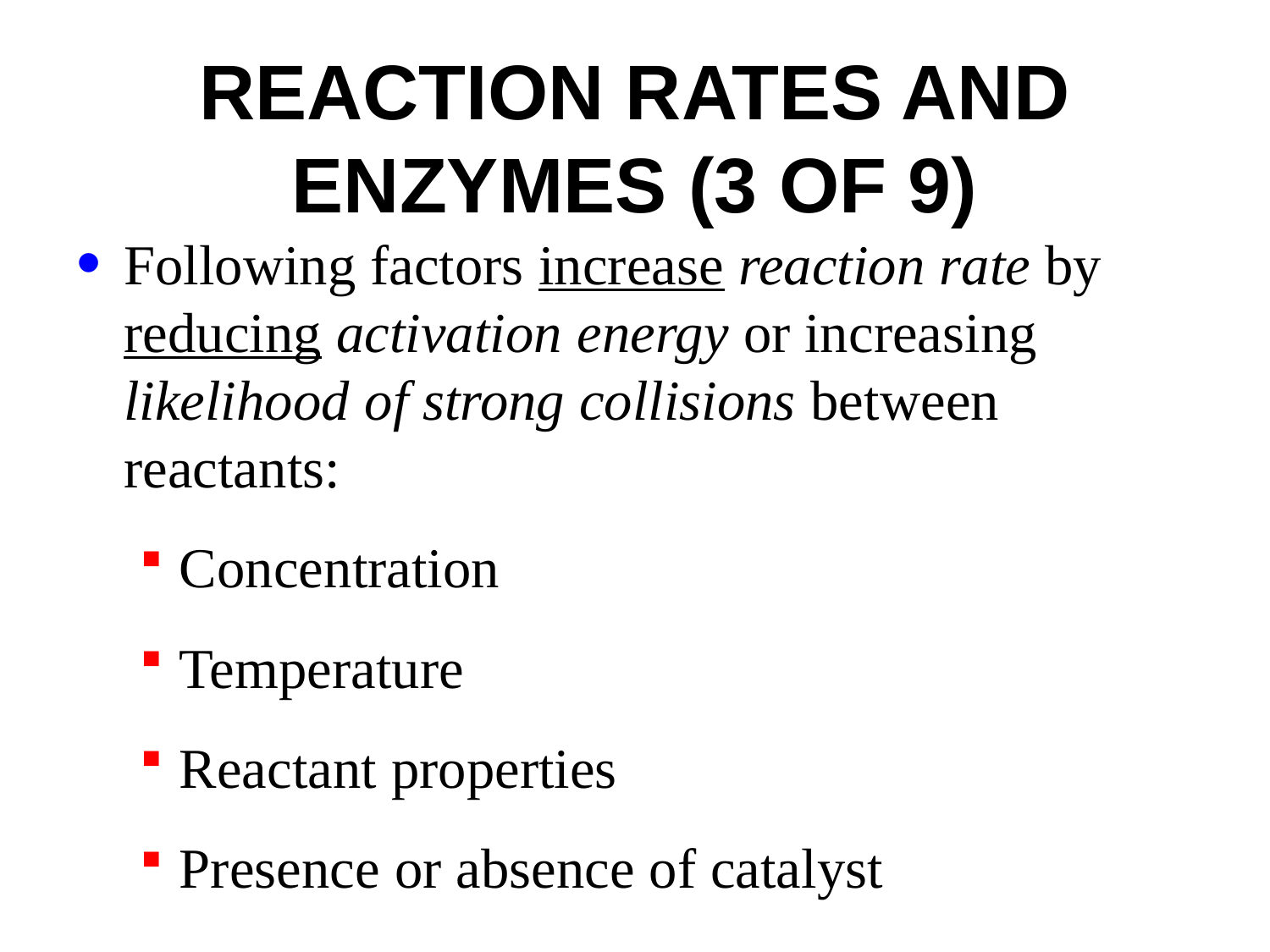

# Reaction Rates and Enzymes (3 of 9)
Following factors increase reaction rate by reducing activation energy or increasing likelihood of strong collisions between reactants:
Concentration
Temperature
Reactant properties
Presence or absence of catalyst